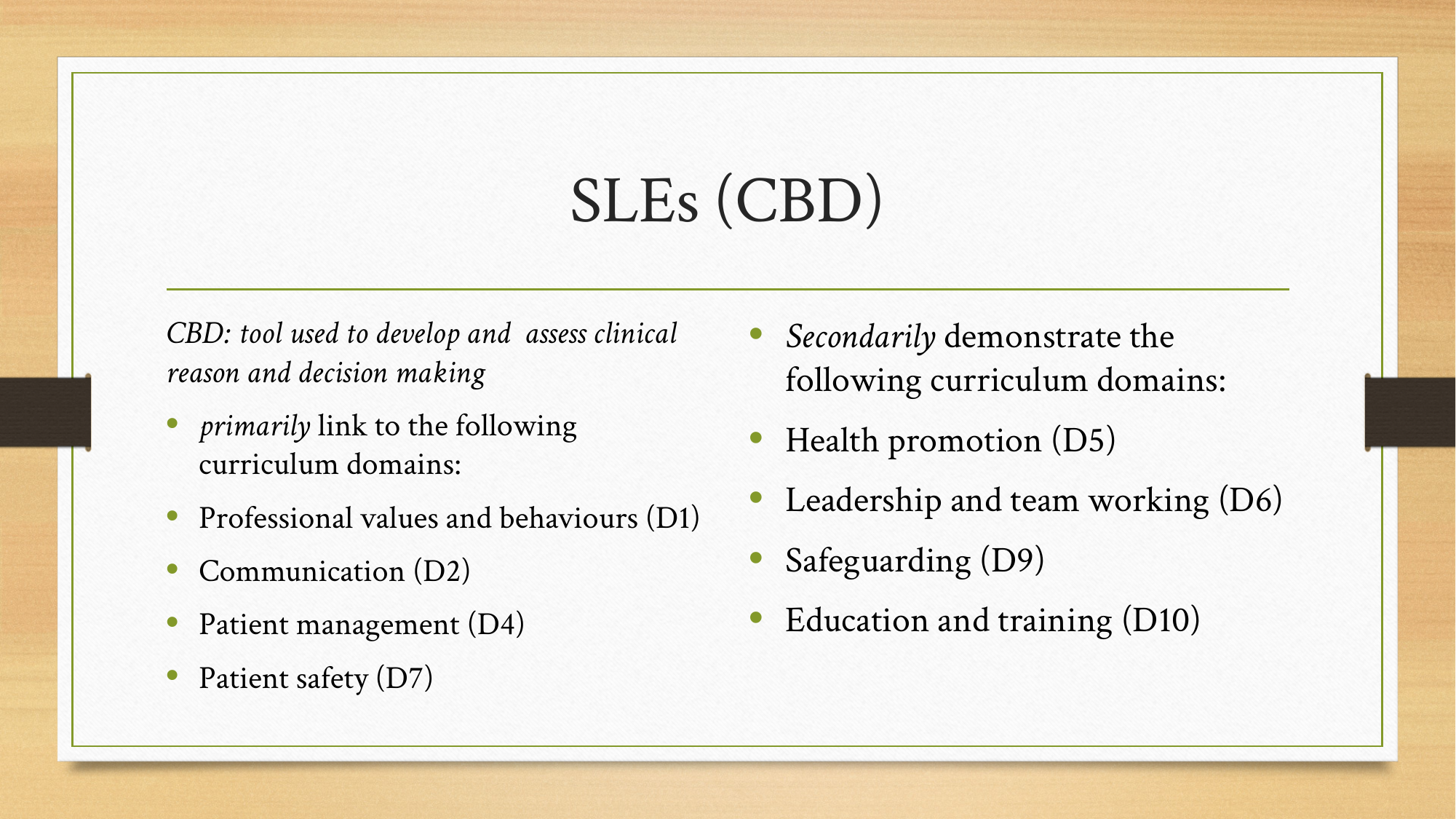

# SLEs (CBD)
CBD: tool used to develop and  assess clinical reason and decision making
primarily link to the following curriculum domains:
Professional values and behaviours (D1)
Communication (D2)
Patient management (D4)
Patient safety (D7)

Secondarily demonstrate the following curriculum domains:
Health promotion (D5)
Leadership and team working (D6)
Safeguarding (D9)
Education and training (D10)